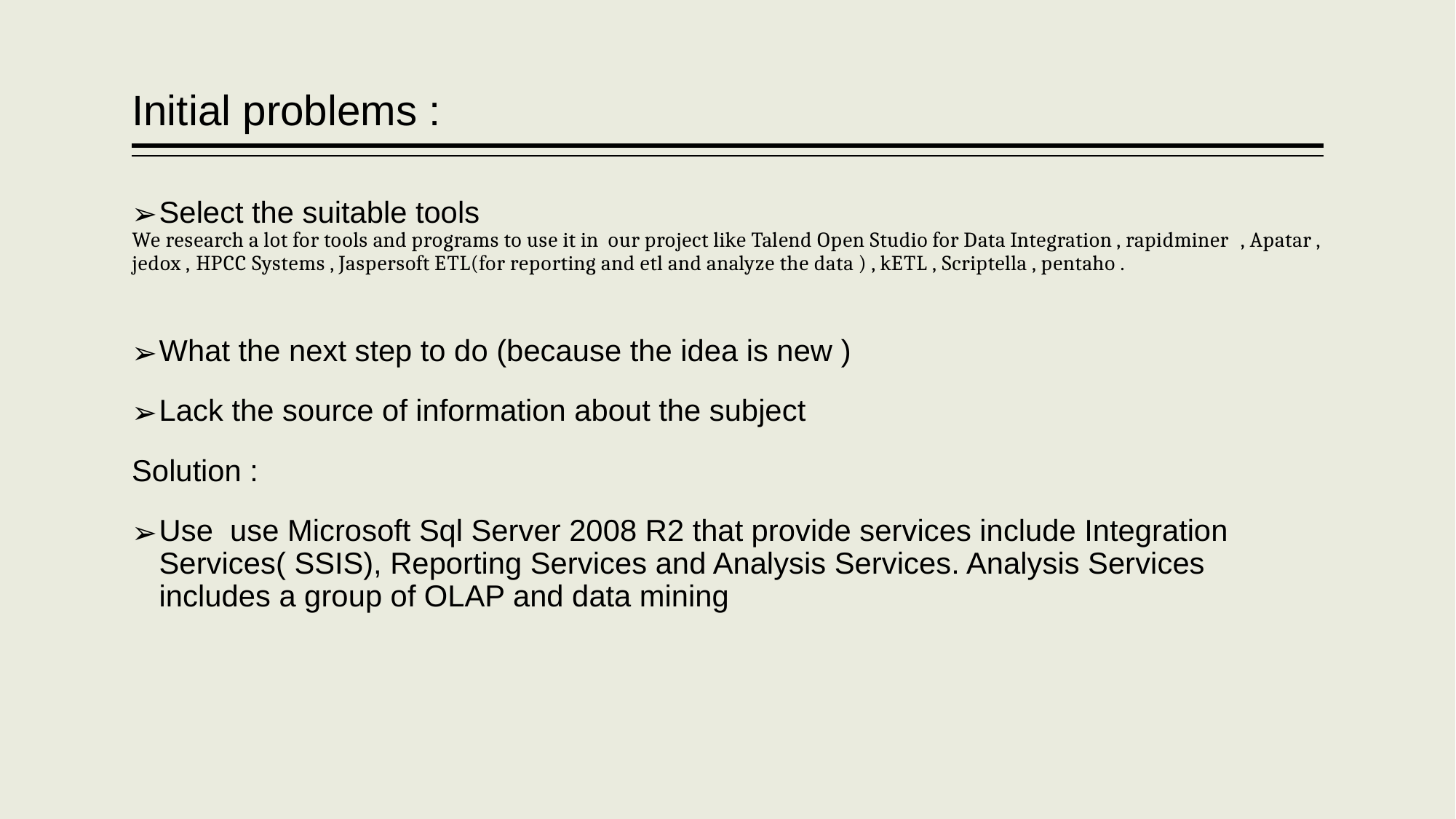

# Initial problems :
Select the suitable tools
We research a lot for tools and programs to use it in  our project like Talend Open Studio for Data Integration , rapidminer  , Apatar , jedox , HPCC Systems , Jaspersoft ETL(for reporting and etl and analyze the data ) , kETL , Scriptella , pentaho .

What the next step to do (because the idea is new )
Lack the source of information about the subject
Solution :
Use  use Microsoft Sql Server 2008 R2 that provide services include Integration Services( SSIS), Reporting Services and Analysis Services. Analysis Services includes a group of OLAP and data mining